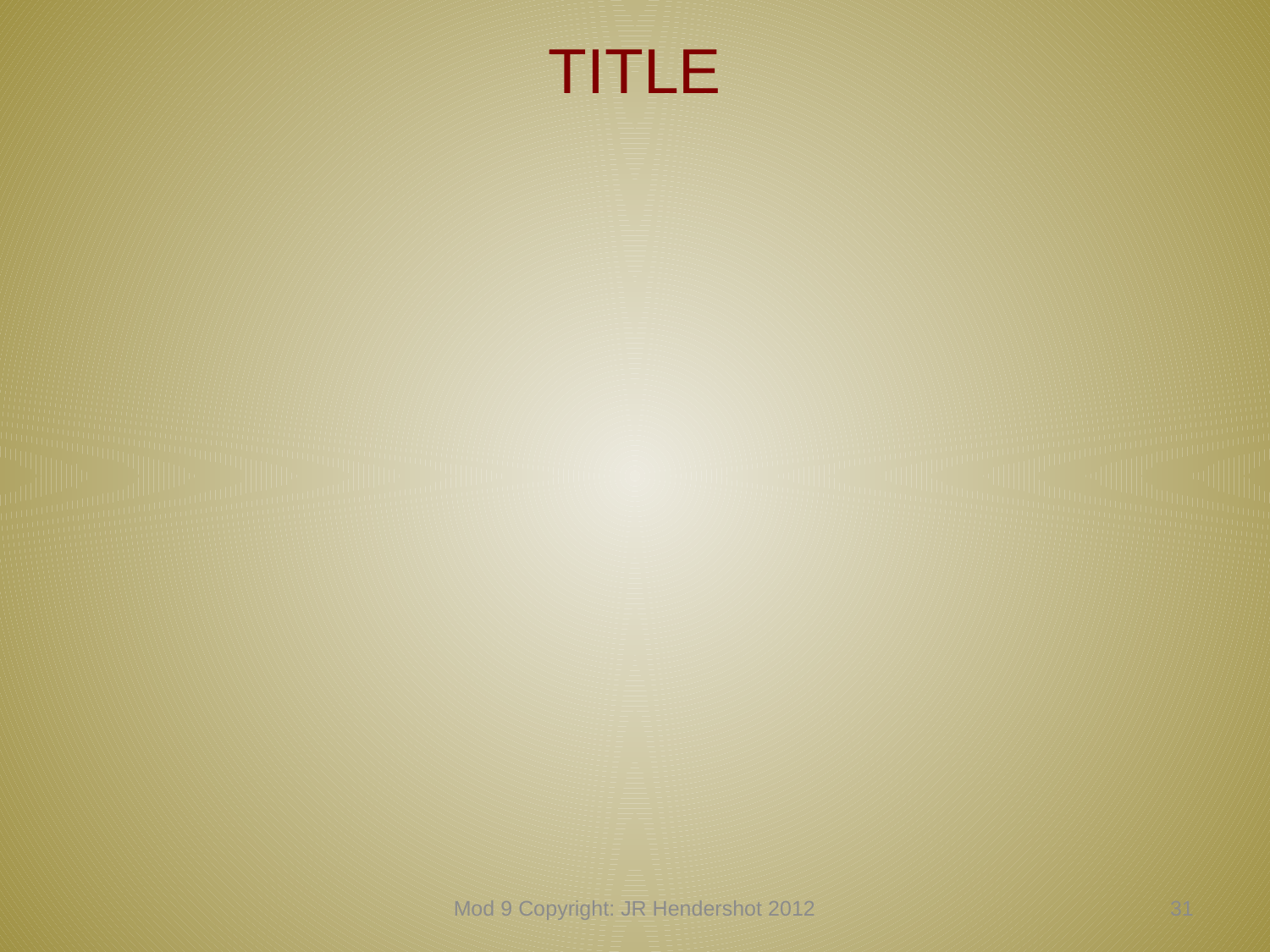

# TITLE
Mod 9 Copyright: JR Hendershot 2012
31